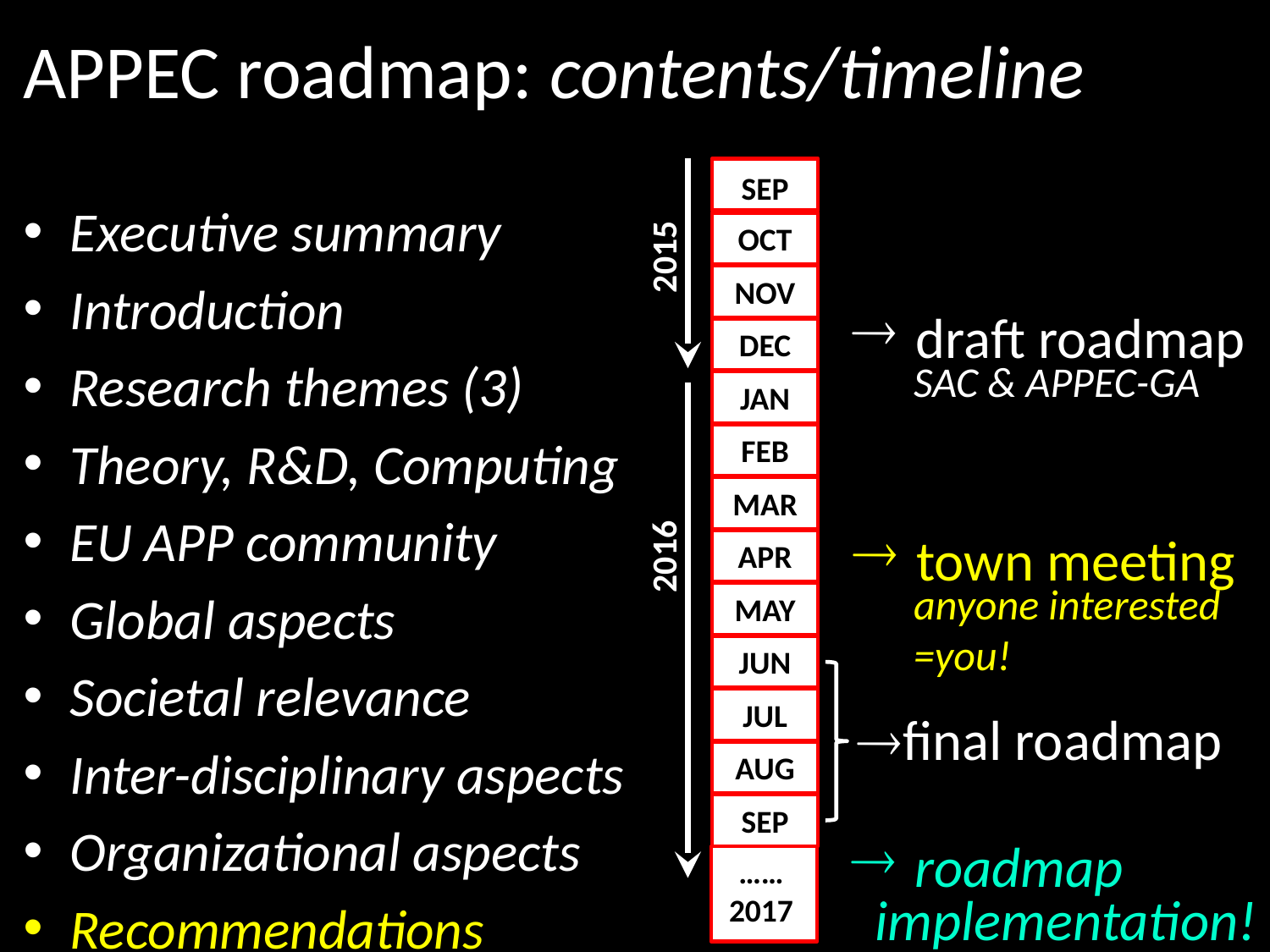

# APPEC roadmap: contents/timeline

SEP
OCT
NOV
DEC
JAN
FEB
MAR
APR
MAY
JUN
JUL
AUG
SEP
2015
2016
Executive summary
Introduction
Research themes (3)
Theory, R&D, Computing
EU APP community
Global aspects
Societal relevance
Inter-disciplinary aspects
Organizational aspects
Recommendations
draft roadmap
SAC & APPEC-GA
town meeting
anyone interested
=you!

→final roadmap
roadmap
implementation!

……
2017